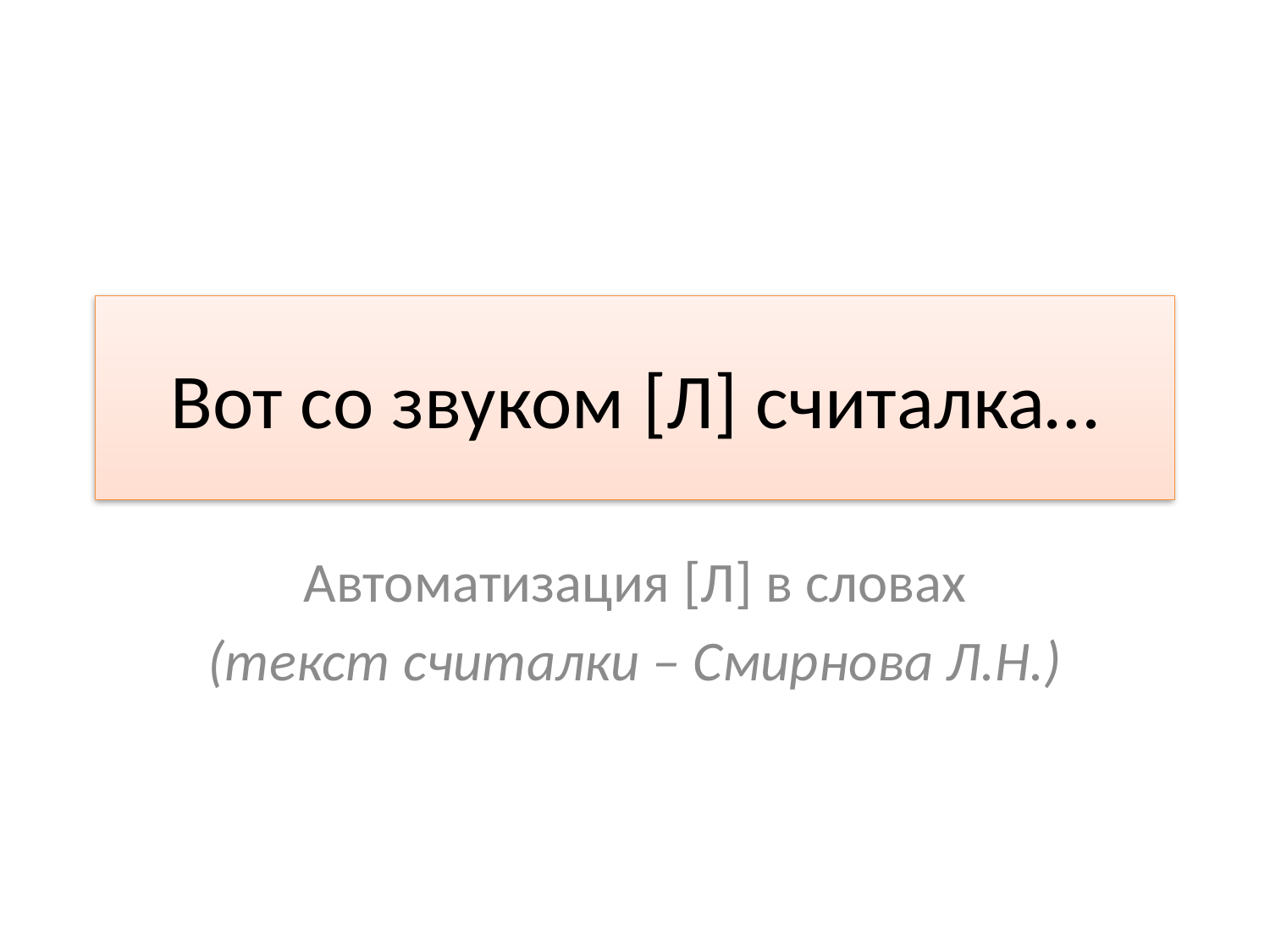

# Вот со звуком [Л] считалка…
Автоматизация [Л] в словах
(текст считалки – Смирнова Л.Н.)